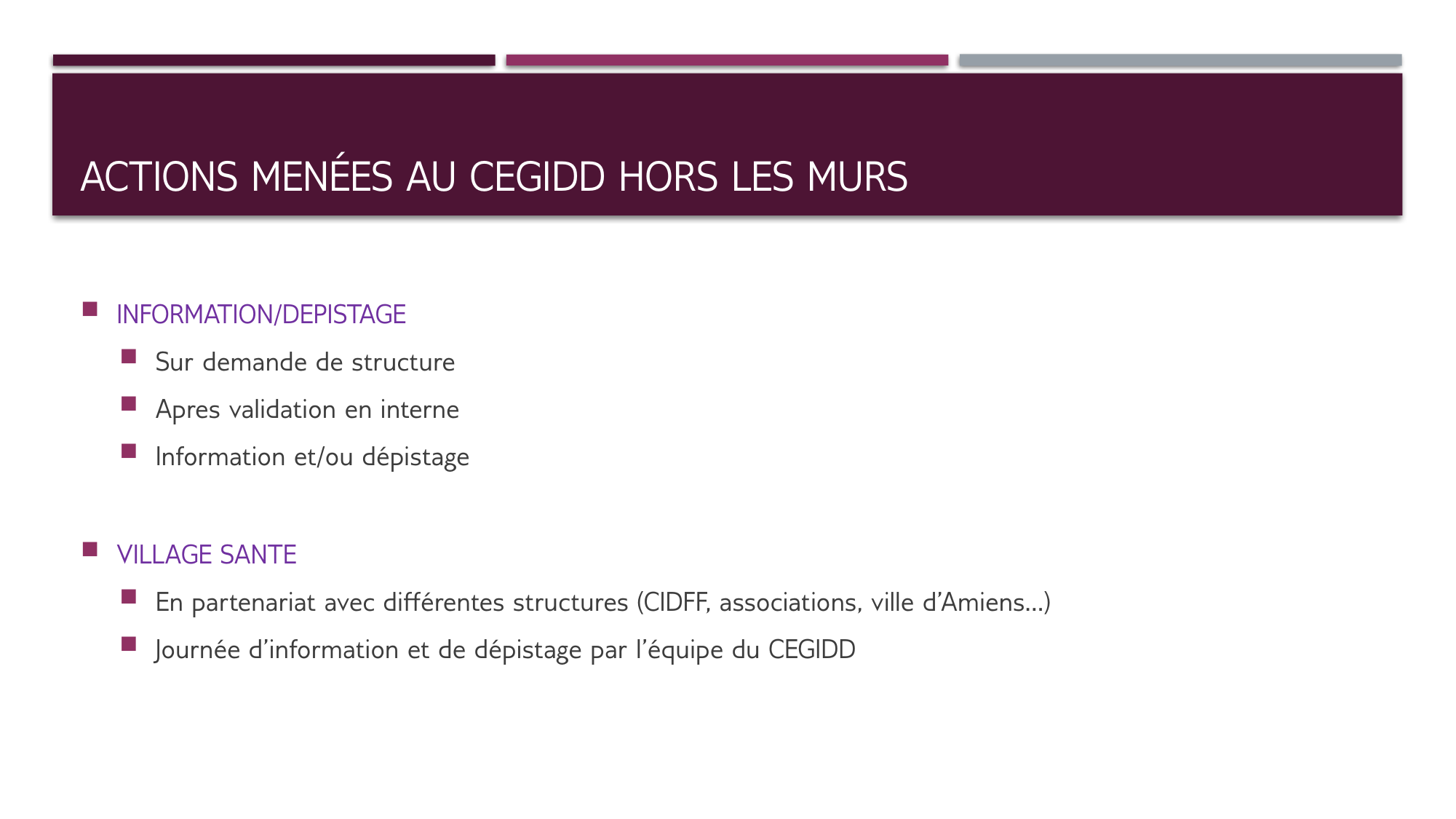

# Actions menées au CEGIDD hors les murs
INFORMATION/DEPISTAGE
Sur demande de structure
Apres validation en interne
Information et/ou dépistage

VILLAGE SANTE
En partenariat avec différentes structures (CIDFF, associations, ville d’Amiens…)
Journée d’information et de dépistage par l’équipe du CEGIDD